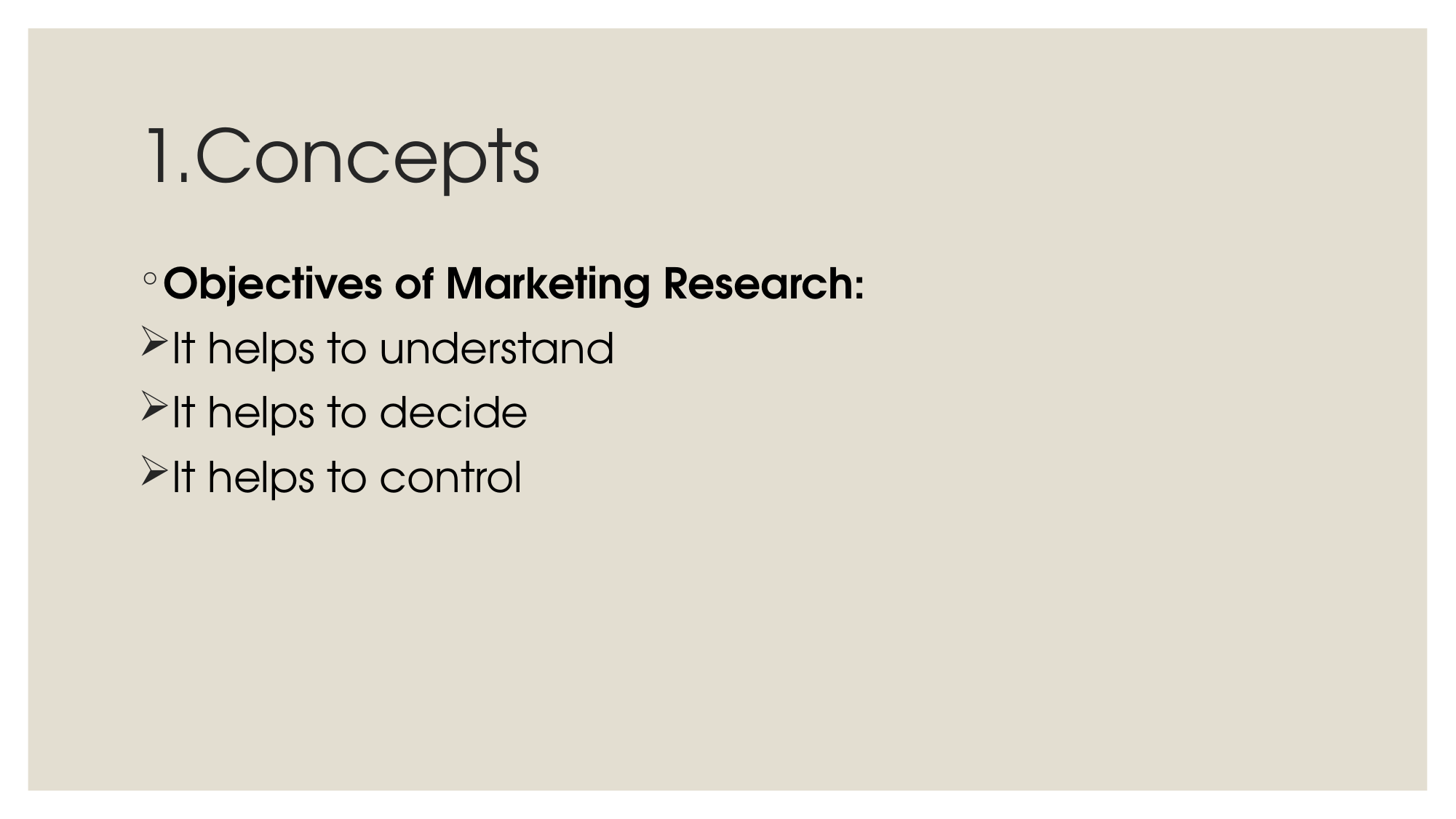

# 1.Concepts
Objectives of Marketing Research:
It helps to understand
It helps to decide
It helps to control